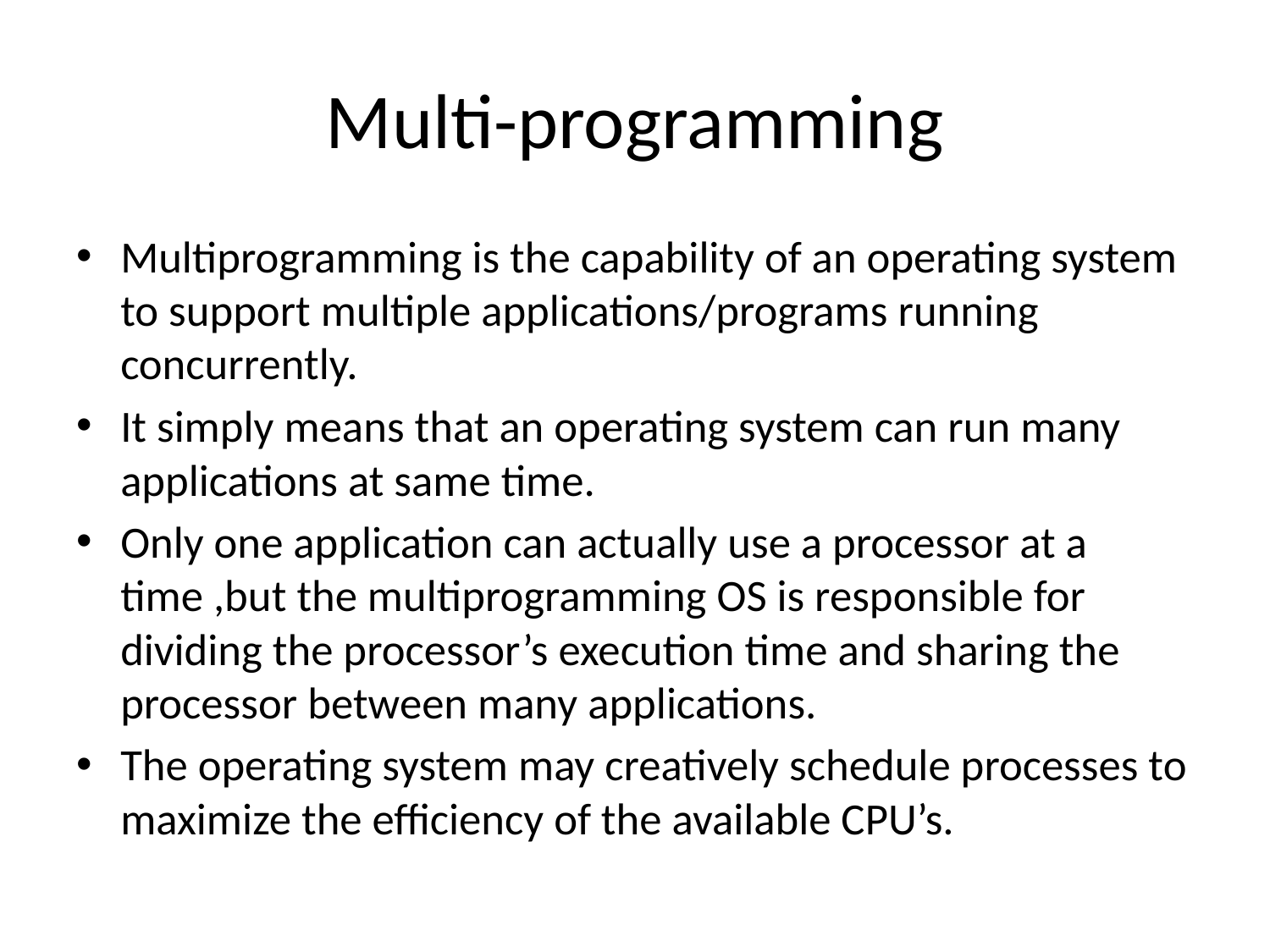

# Multi-programming
Multiprogramming is the capability of an operating system to support multiple applications/programs running concurrently.
It simply means that an operating system can run many applications at same time.
Only one application can actually use a processor at a time ,but the multiprogramming OS is responsible for dividing the processor’s execution time and sharing the processor between many applications.
The operating system may creatively schedule processes to maximize the efficiency of the available CPU’s.